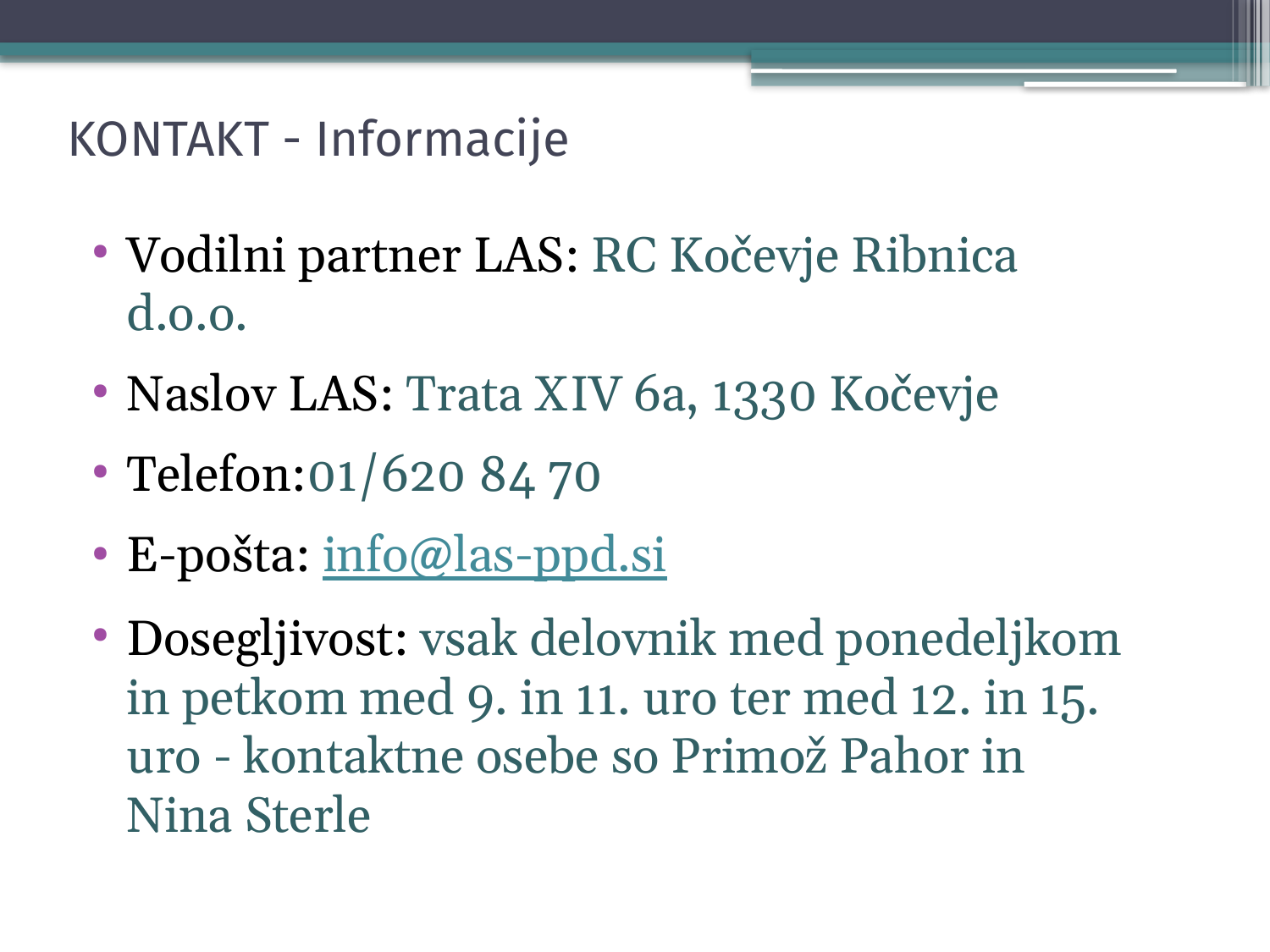

# KONTAKT - Informacije
Vodilni partner LAS: RC Kočevje Ribnica d.o.o.
Naslov LAS: Trata XIV 6a, 1330 Kočevje
Telefon:01/620 84 70
E-pošta: info@las-ppd.si
Dosegljivost: vsak delovnik med ponedeljkom in petkom med 9. in 11. uro ter med 12. in 15. uro - kontaktne osebe so Primož Pahor in Nina Sterle